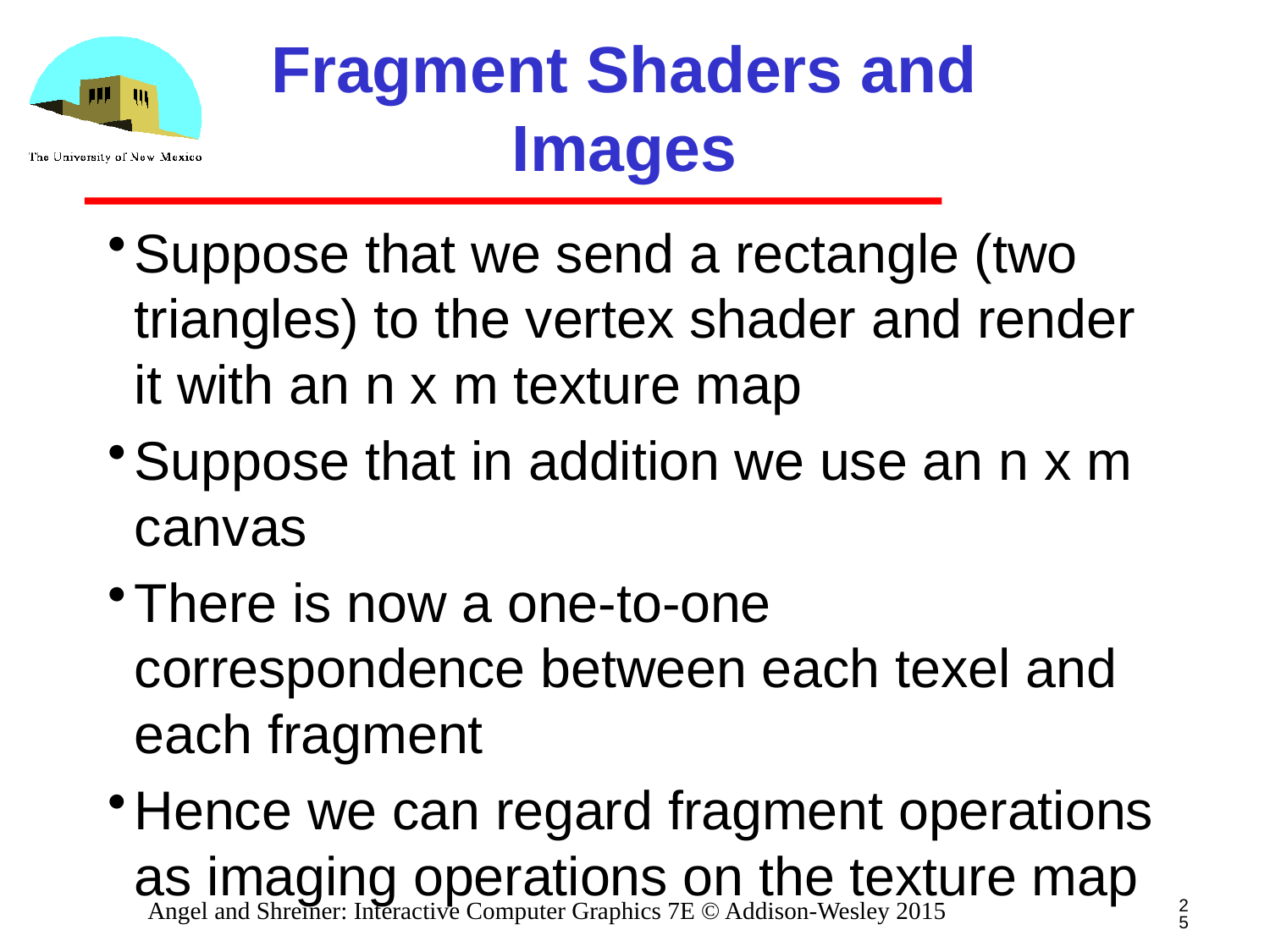

# Fragment Shaders and Images
Suppose that we send a rectangle (two triangles) to the vertex shader and render it with an n x m texture map
Suppose that in addition we use an n x m canvas
There is now a one-to-one correspondence between each texel and each fragment
Hence we can regard fragment operations as imaging operations on the texture map
25
Angel and Shreiner: Interactive Computer Graphics 7E © Addison-Wesley 2015